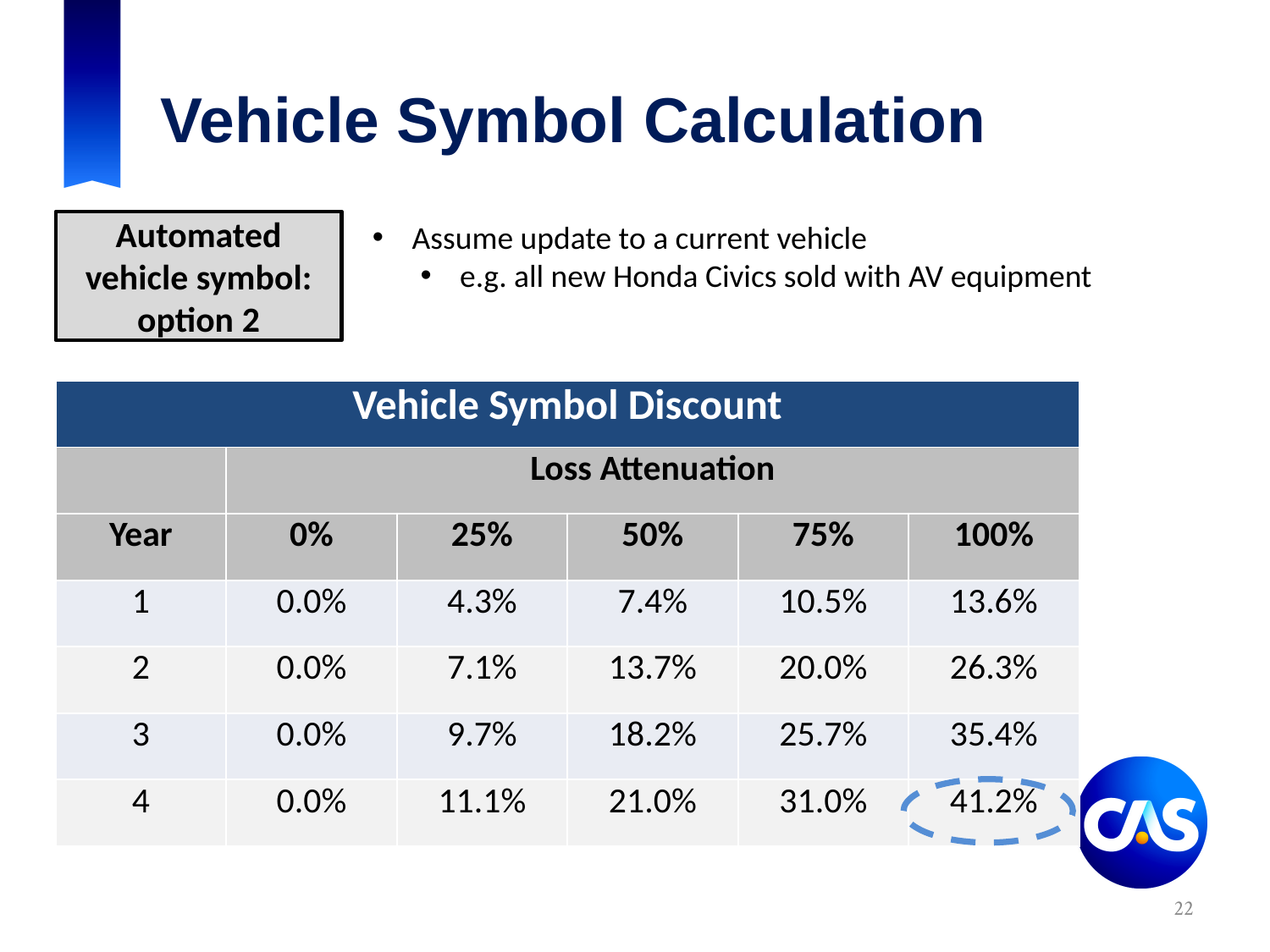

# Vehicle Symbol Calculation
Automated vehicle symbol: option 2
Assume update to a current vehicle
e.g. all new Honda Civics sold with AV equipment
| Vehicle Symbol Discount |  |  |  |  |  |
| --- | --- | --- | --- | --- | --- |
|  | Loss Attenuation |  |  |  |  |
| Year | 0% | 25% | 50% | 75% | 100% |
| 1 | 0.0% | 4.3% | 7.4% | 10.5% | 13.6% |
| 2 | 0.0% | 7.1% | 13.7% | 20.0% | 26.3% |
| 3 | 0.0% | 9.7% | 18.2% | 25.7% | 35.4% |
| 4 | 0.0% | 11.1% | 21.0% | 31.0% | 41.2% |

22